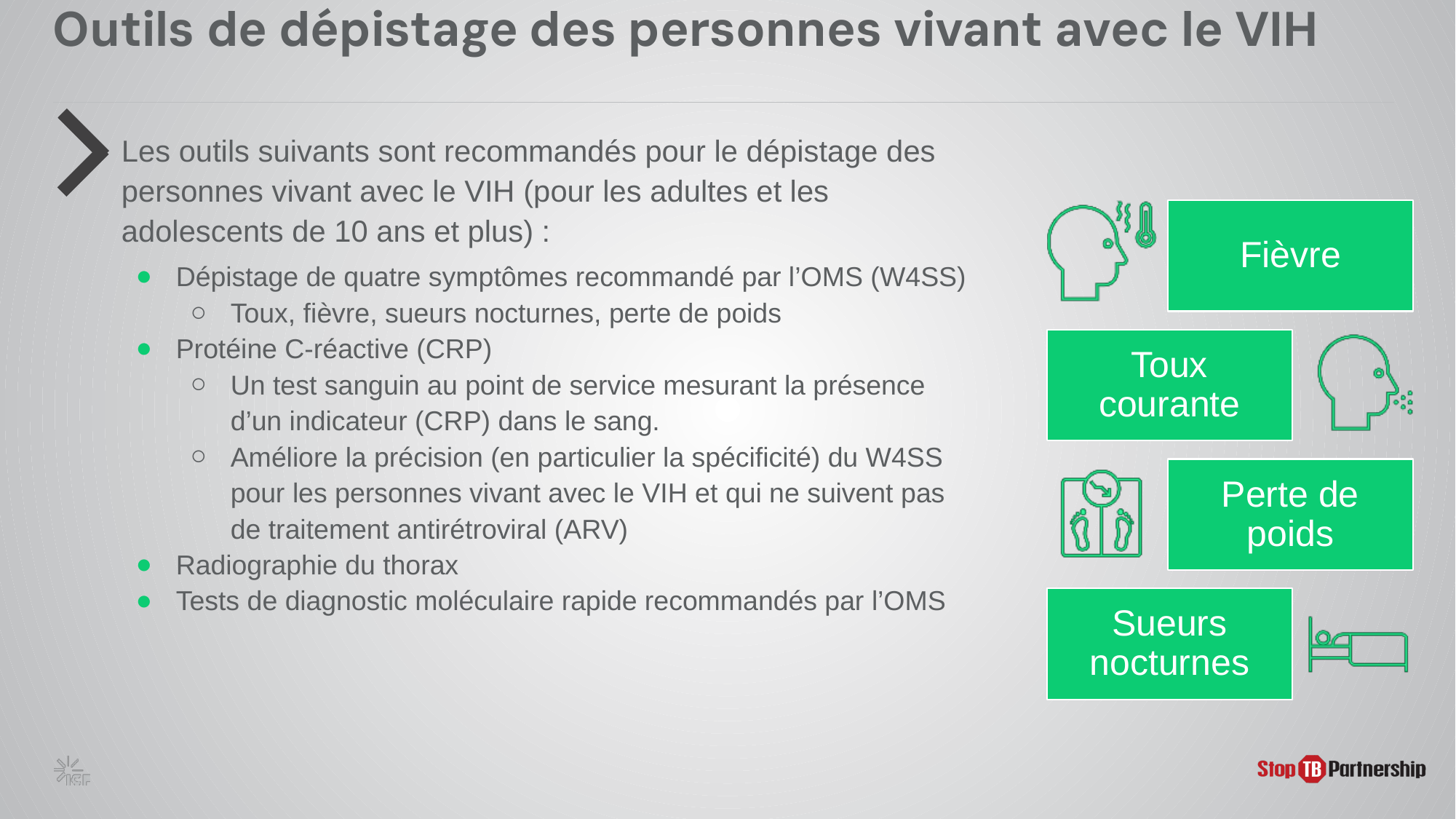

# Outils de dépistage des personnes vivant avec le VIH
Les outils suivants sont recommandés pour le dépistage des personnes vivant avec le VIH (pour les adultes et les adolescents de 10 ans et plus) :
Dépistage de quatre symptômes recommandé par l’OMS (W4SS)
Toux, fièvre, sueurs nocturnes, perte de poids
Protéine C-réactive (CRP)
Un test sanguin au point de service mesurant la présence d’un indicateur (CRP) dans le sang.
Améliore la précision (en particulier la spécificité) du W4SS pour les personnes vivant avec le VIH et qui ne suivent pas de traitement antirétroviral (ARV)
Radiographie du thorax
Tests de diagnostic moléculaire rapide recommandés par l’OMS

Fièvre

Toux courante

Perte de poids

Sueurs nocturnes